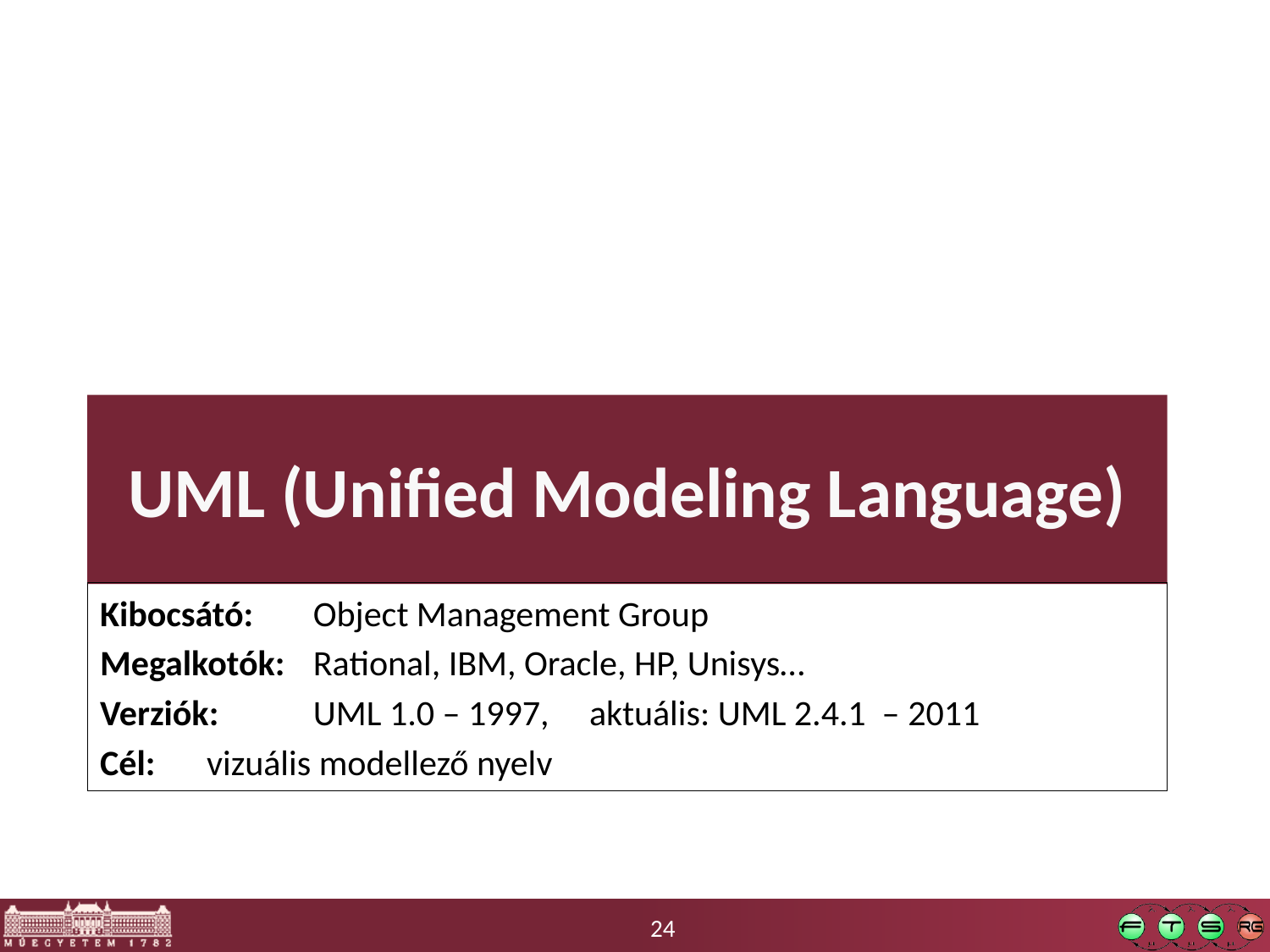

# UML (Unified Modeling Language)
Kibocsátó: 	Object Management Group
Megalkotók: 	Rational, IBM, Oracle, HP, Unisys…
Verziók: 		UML 1.0 – 1997,     aktuális: UML 2.4.1  – 2011
Cél: 		vizuális modellező nyelv